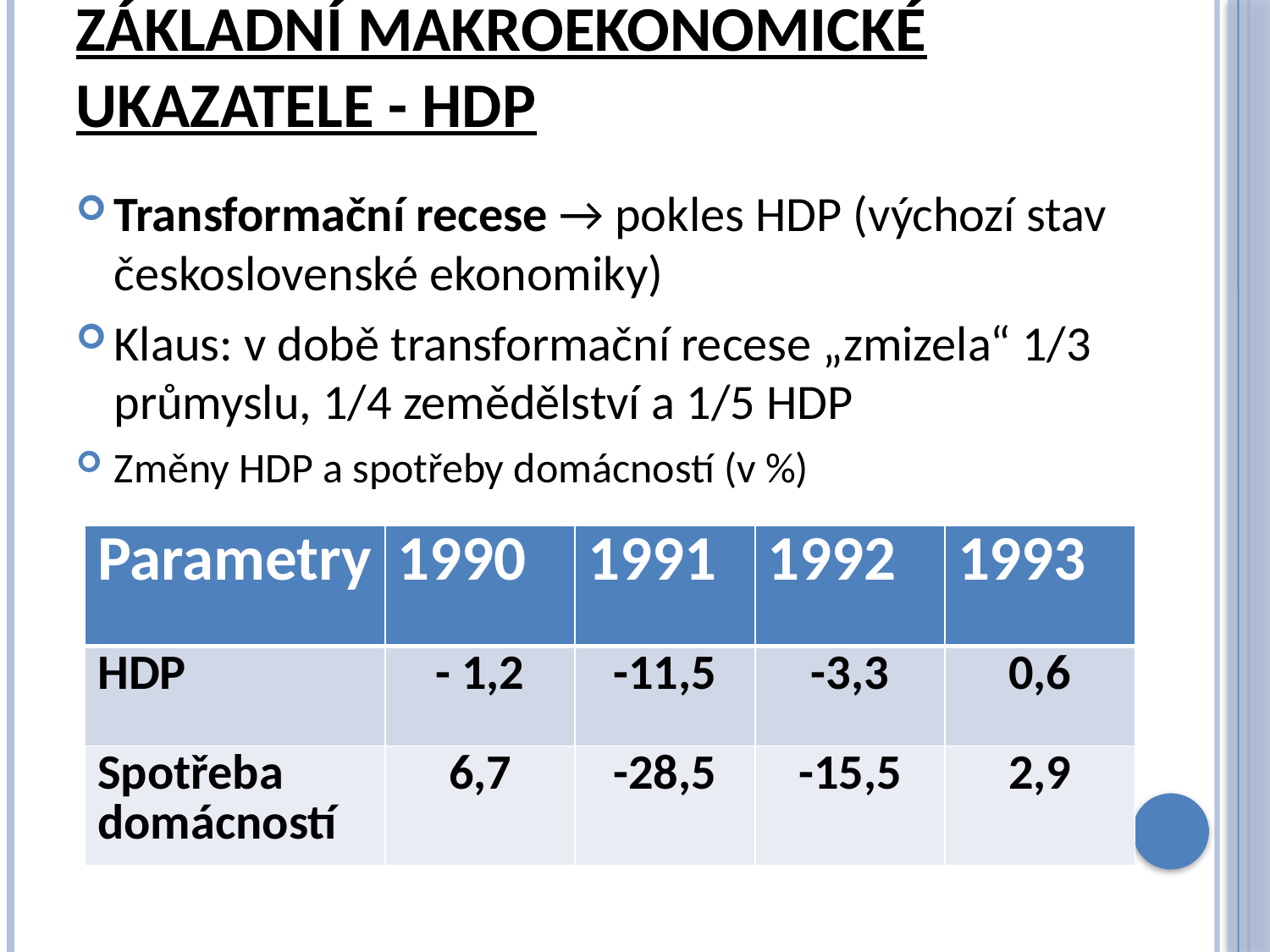

# Základní makroekonomické ukazatele - HDP
Transformační recese → pokles HDP (výchozí stav československé ekonomiky)
Klaus: v době transformační recese „zmizela“ 1/3 průmyslu, 1/4 zemědělství a 1/5 HDP
Změny HDP a spotřeby domácností (v %)

| Parametry | 1990 | 1991 | 1992 | 1993 |
| --- | --- | --- | --- | --- |
| HDP | - 1,2 | -11,5 | -3,3 | 0,6 |
| Spotřeba domácností | 6,7 | -28,5 | -15,5 | 2,9 |